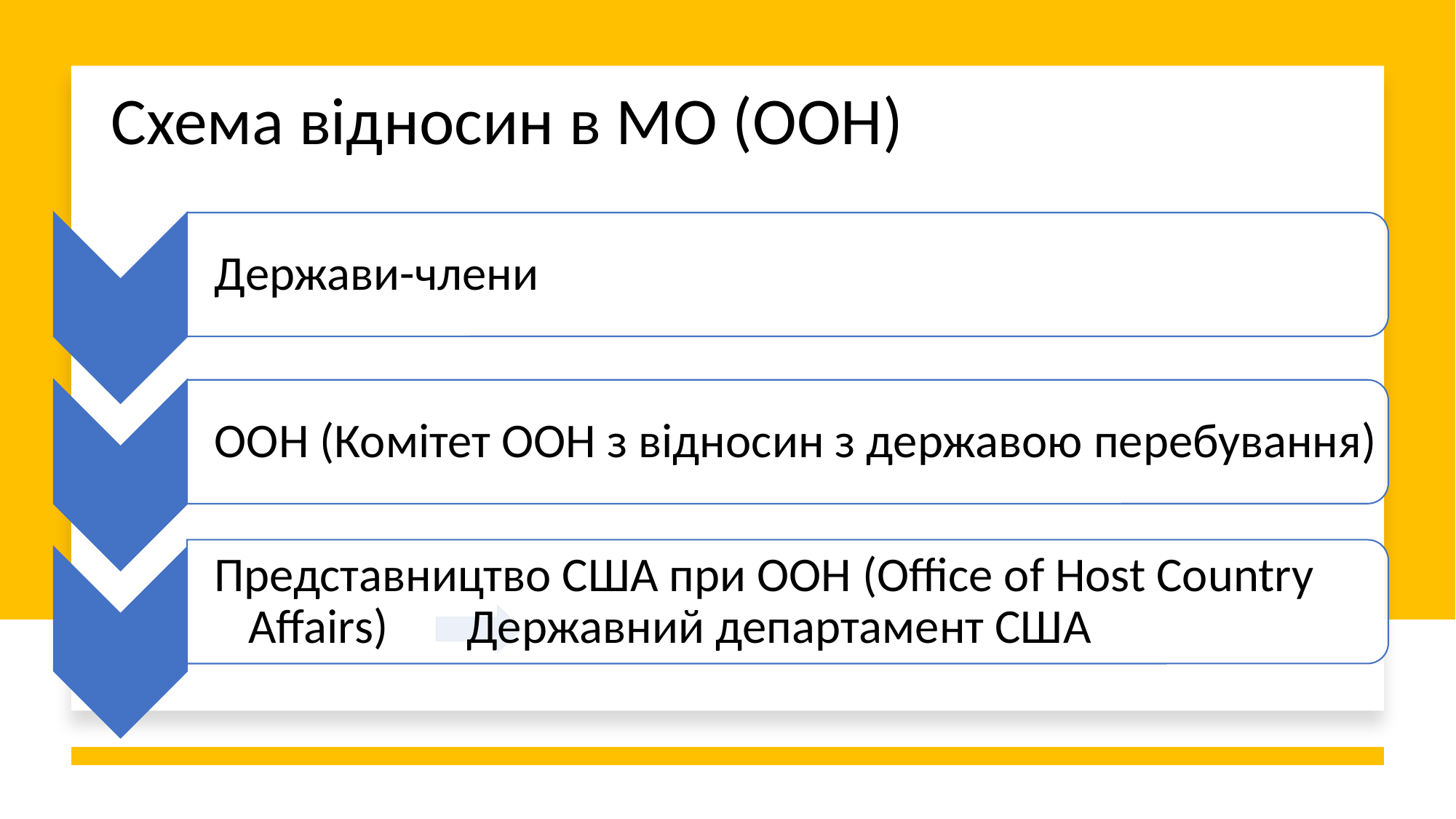

# Схема відносин в МО (ООН)

Держави-члени

ООН (Комітет ООН з відносин з державою перебування)

Представництво США при ООН (Office of Host Country Affairs) 	Державний департамент США